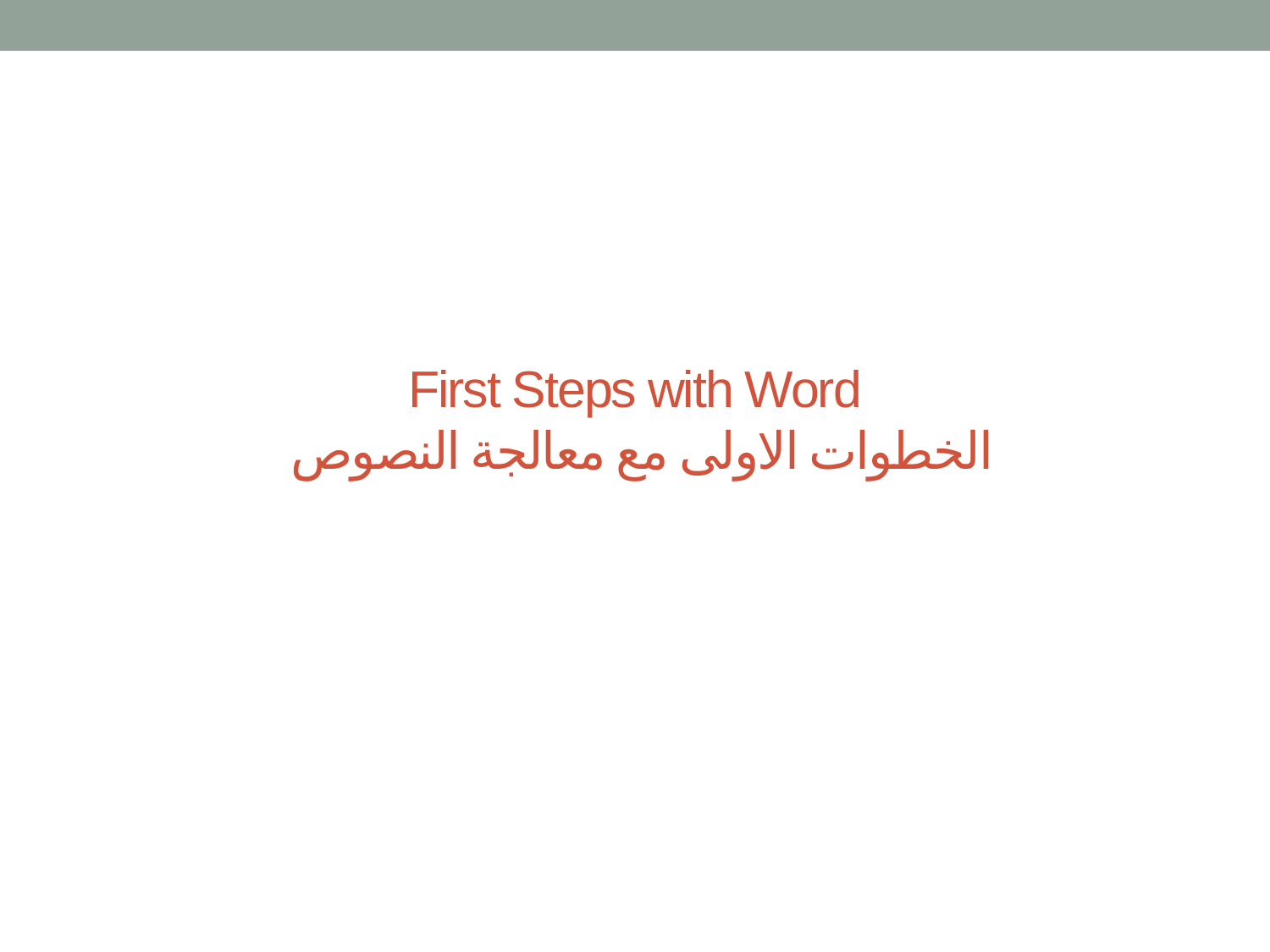

# First Steps with Word الخطوات الاولى مع معالجة النصوص